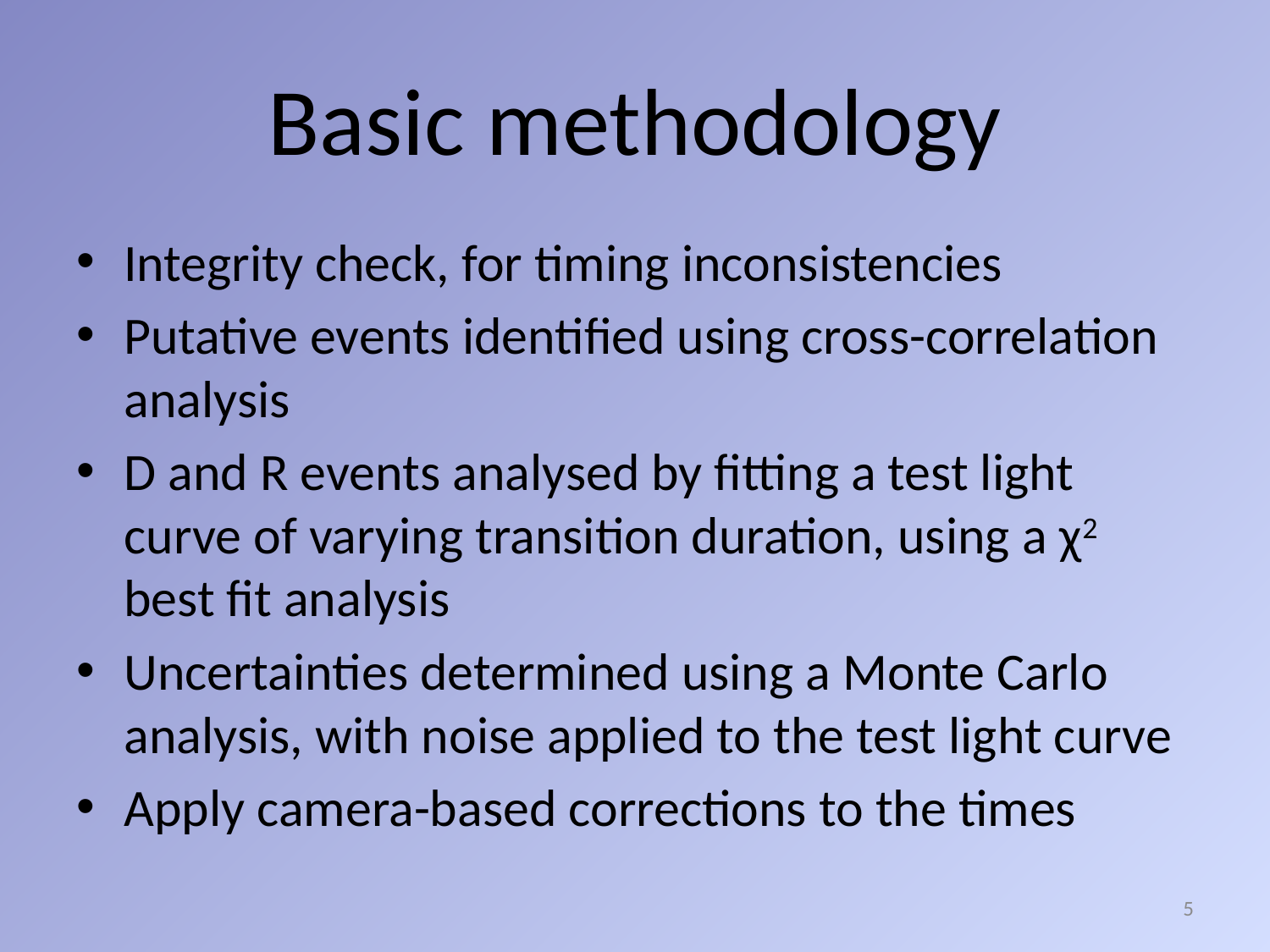

# Basic methodology
Integrity check, for timing inconsistencies
Putative events identified using cross-correlation analysis
D and R events analysed by fitting a test light curve of varying transition duration, using a χ2 best fit analysis
Uncertainties determined using a Monte Carlo analysis, with noise applied to the test light curve
Apply camera-based corrections to the times
5